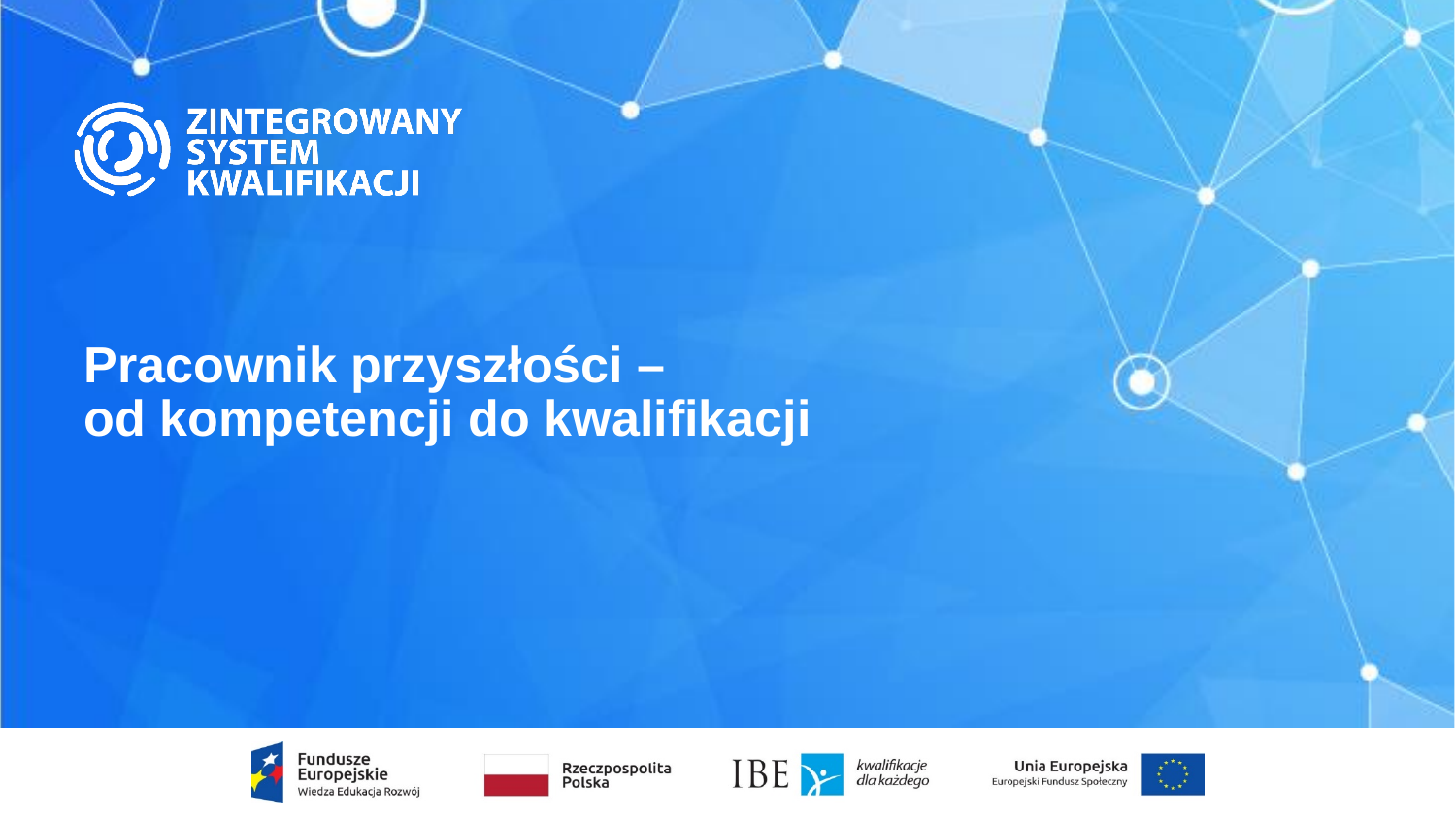

Pracownik przyszłości –
od kompetencji do kwalifikacji
1